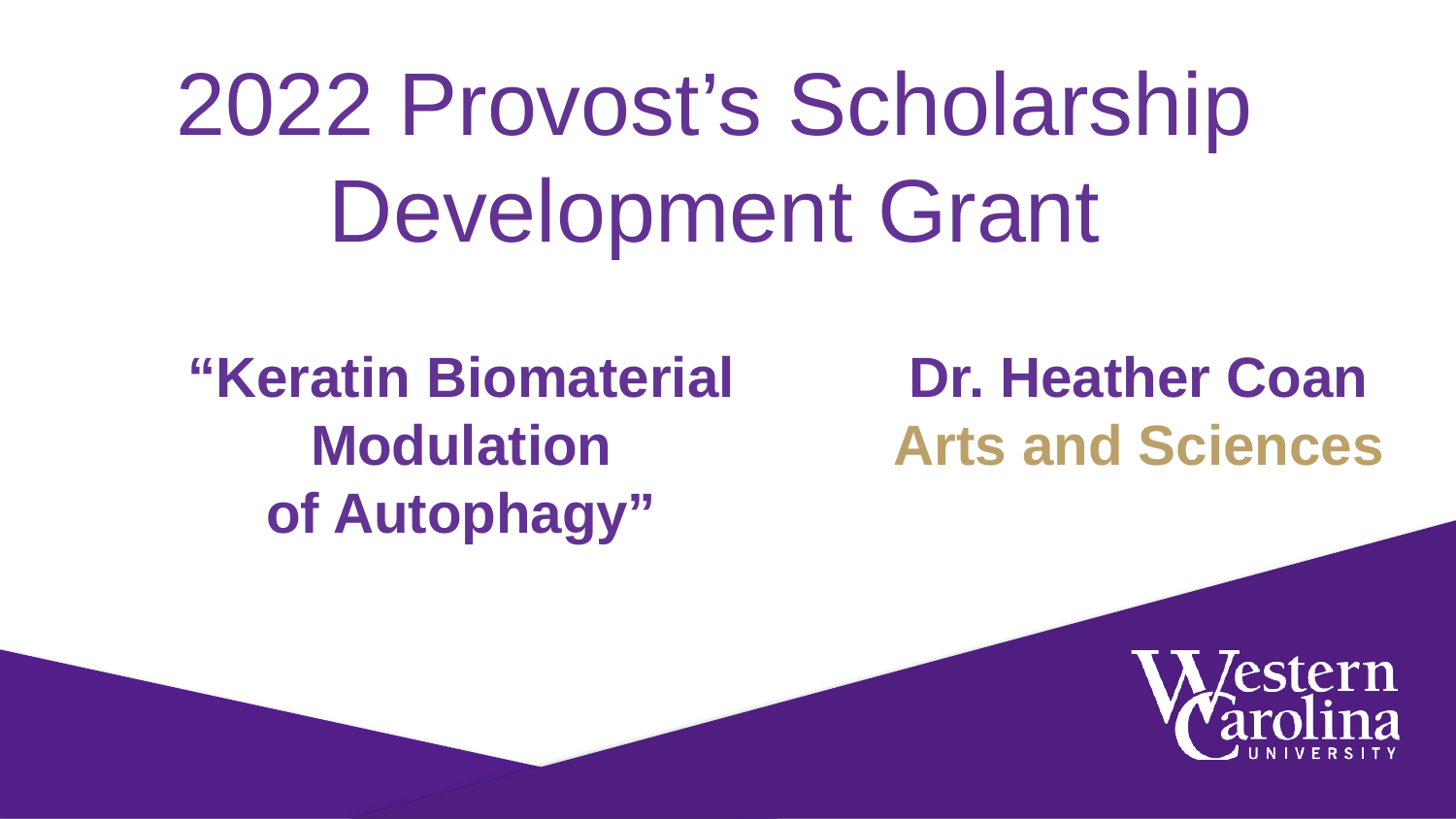

2022 Provost’s Scholarship Development Grant
“Keratin Biomaterial Modulation
of Autophagy”
Dr. Heather Coan
Arts and Sciences